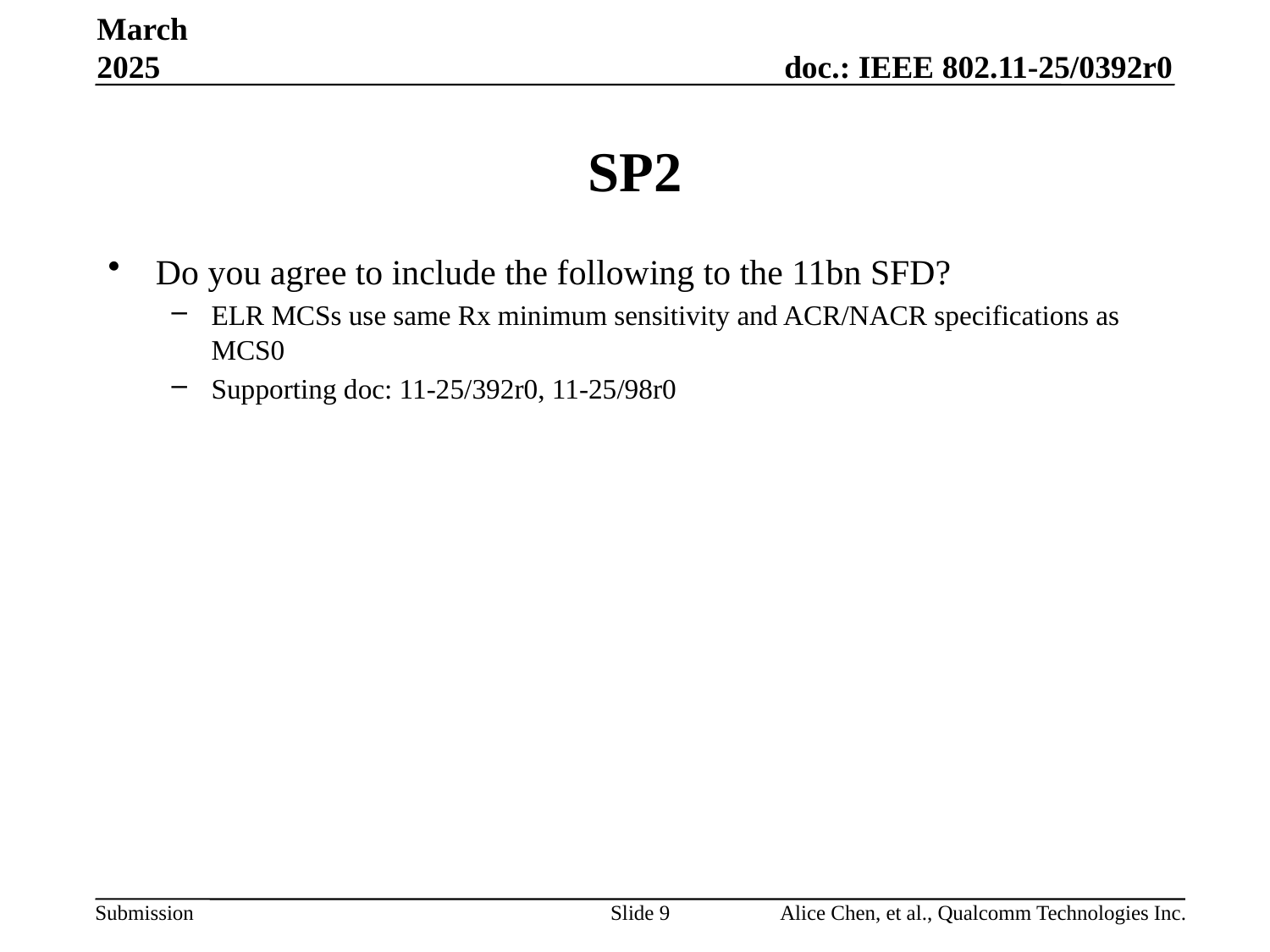

March 2025
# SP2
Do you agree to include the following to the 11bn SFD?
ELR MCSs use same Rx minimum sensitivity and ACR/NACR specifications as MCS0
Supporting doc: 11-25/392r0, 11-25/98r0

Slide 9
Alice Chen, et al., Qualcomm Technologies Inc.